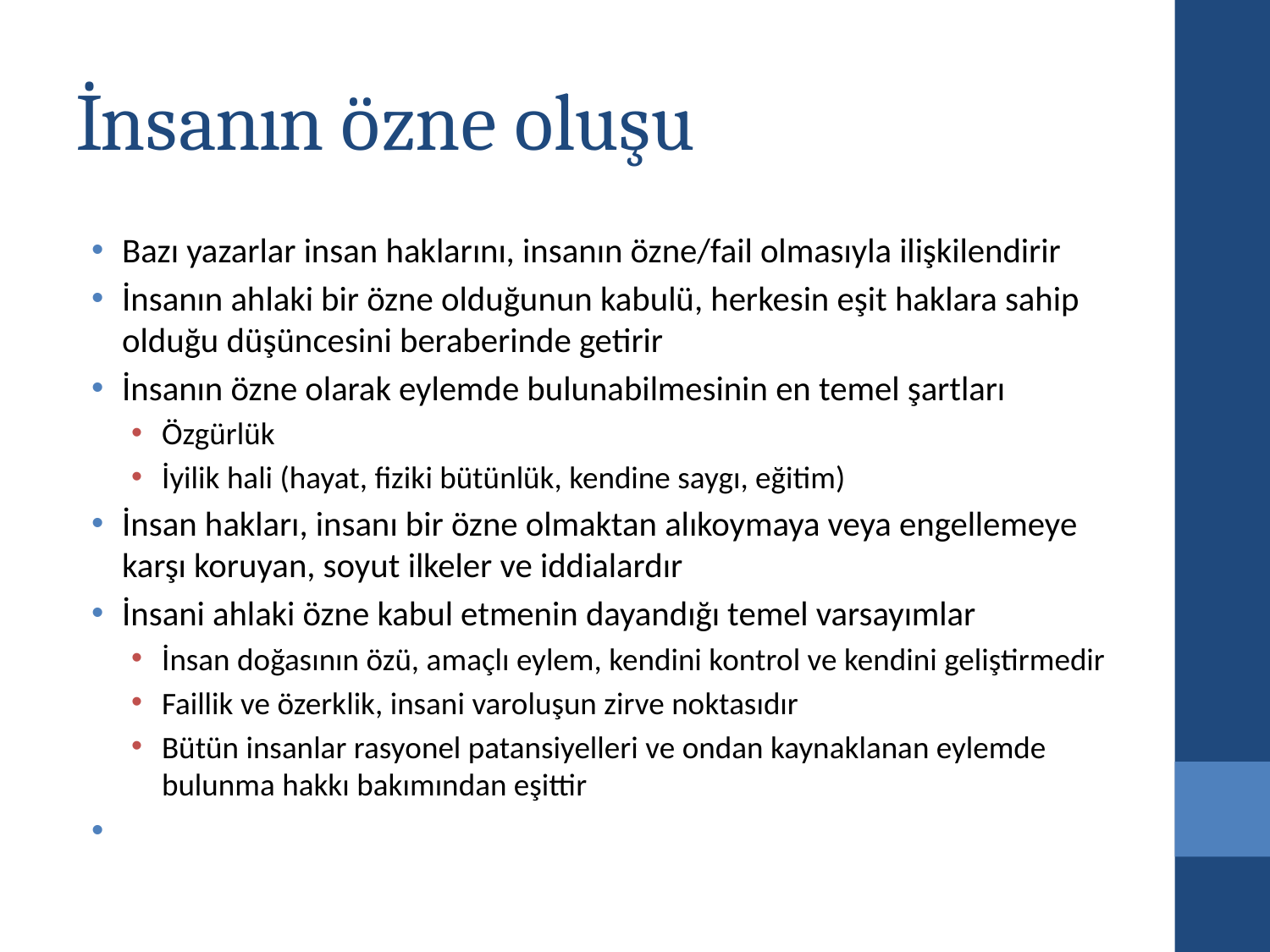

# İnsanın özne oluşu
Bazı yazarlar insan haklarını, insanın özne/fail olmasıyla ilişkilendirir
İnsanın ahlaki bir özne olduğunun kabulü, herkesin eşit haklara sahip olduğu düşüncesini beraberinde getirir
İnsanın özne olarak eylemde bulunabilmesinin en temel şartları
Özgürlük
İyilik hali (hayat, fiziki bütünlük, kendine saygı, eğitim)
İnsan hakları, insanı bir özne olmaktan alıkoymaya veya engellemeye karşı koruyan, soyut ilkeler ve iddialardır
İnsani ahlaki özne kabul etmenin dayandığı temel varsayımlar
İnsan doğasının özü, amaçlı eylem, kendini kontrol ve kendini geliştirmedir
Faillik ve özerklik, insani varoluşun zirve noktasıdır
Bütün insanlar rasyonel patansiyelleri ve ondan kaynaklanan eylemde bulunma hakkı bakımından eşittir